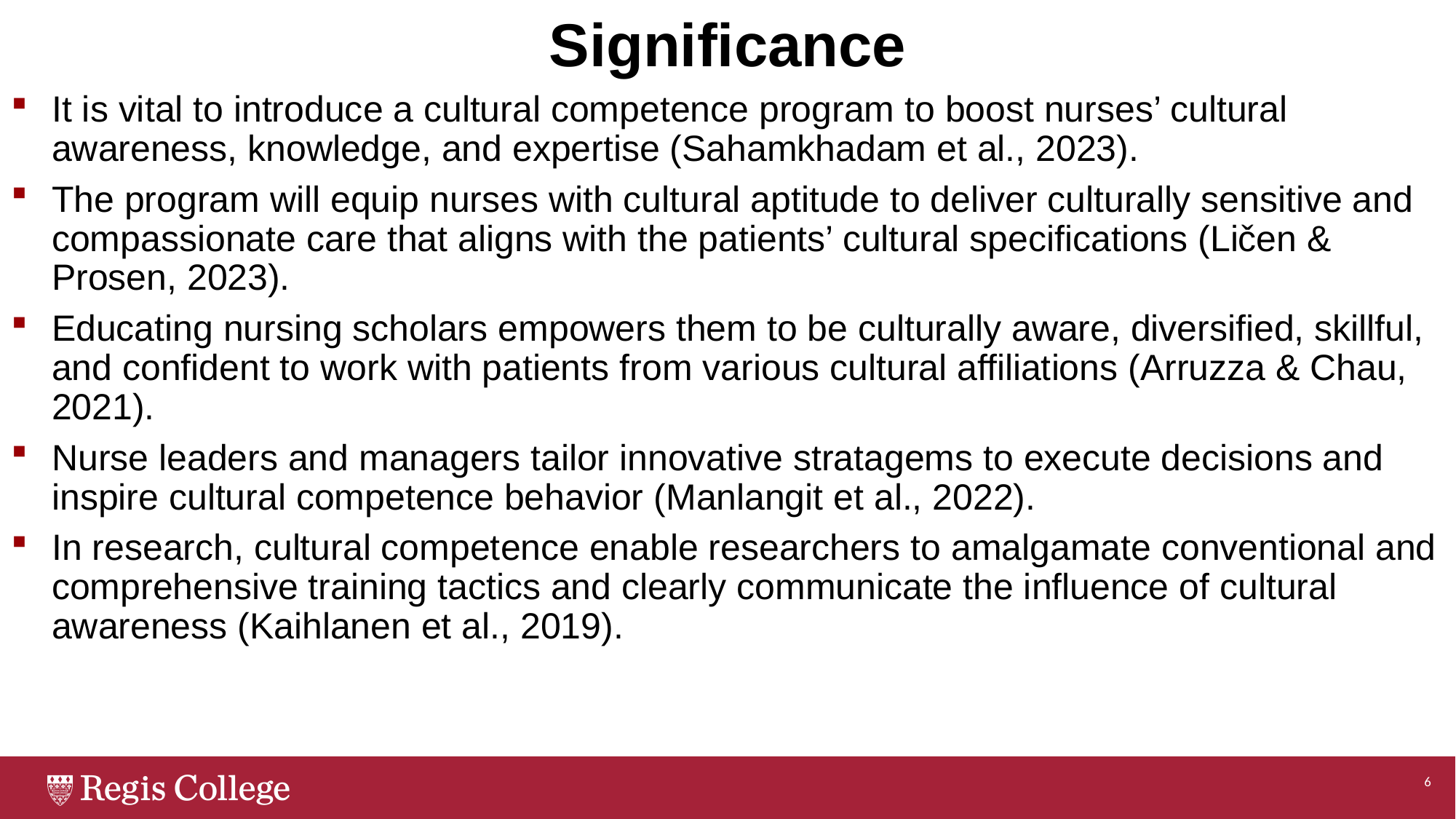

# Significance
It is vital to introduce a cultural competence program to boost nurses’ cultural awareness, knowledge, and expertise (Sahamkhadam et al., 2023).
The program will equip nurses with cultural aptitude to deliver culturally sensitive and compassionate care that aligns with the patients’ cultural specifications (Ličen & Prosen, 2023).
Educating nursing scholars empowers them to be culturally aware, diversified, skillful, and confident to work with patients from various cultural affiliations (Arruzza & Chau, 2021).
Nurse leaders and managers tailor innovative stratagems to execute decisions and inspire cultural competence behavior (Manlangit et al., 2022).
In research, cultural competence enable researchers to amalgamate conventional and comprehensive training tactics and clearly communicate the influence of cultural awareness (Kaihlanen et al., 2019).
6